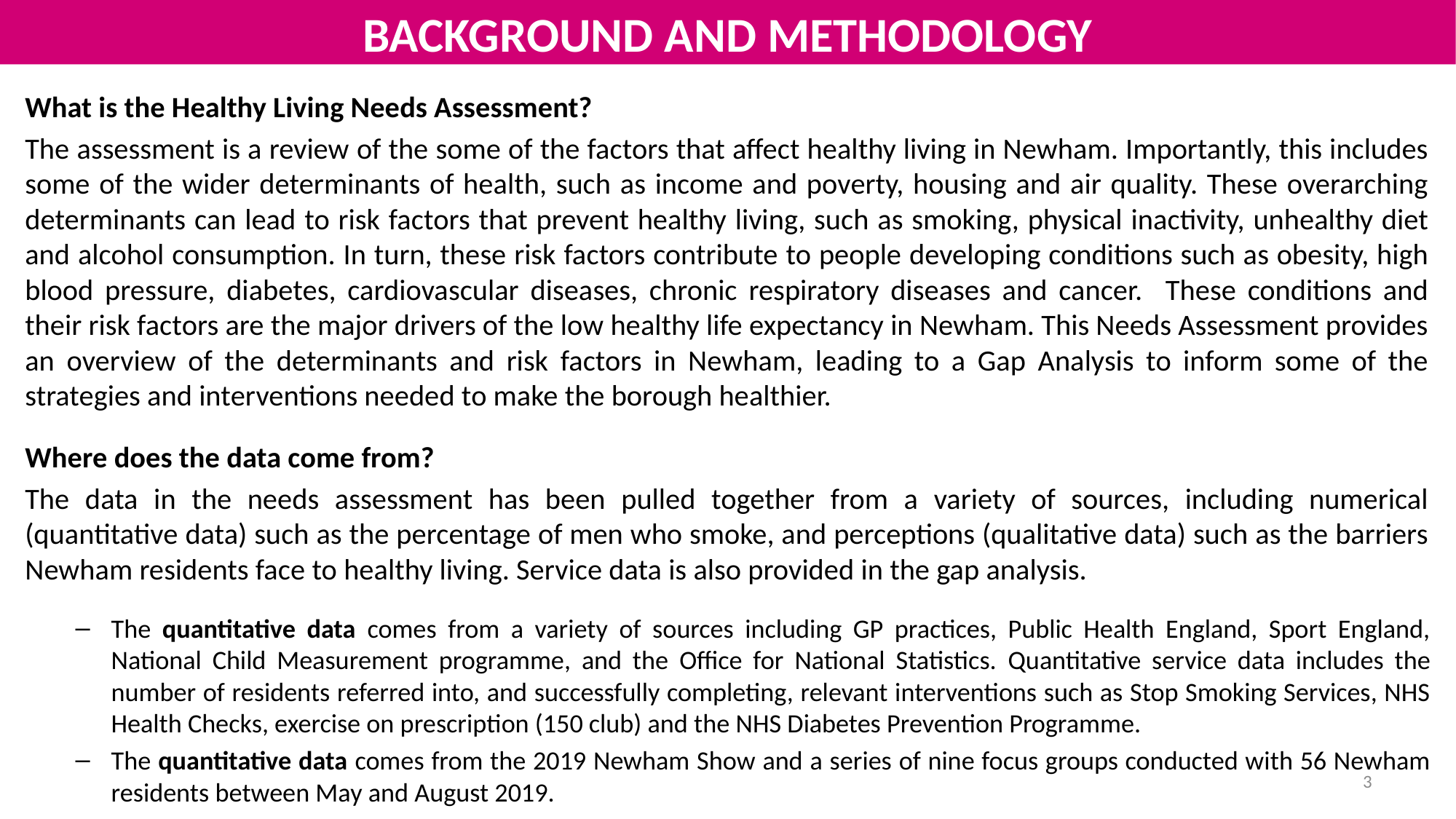

BACKGROUND AND METHODOLOGY
What is the Healthy Living Needs Assessment?
The assessment is a review of the some of the factors that affect healthy living in Newham. Importantly, this includes some of the wider determinants of health, such as income and poverty, housing and air quality. These overarching determinants can lead to risk factors that prevent healthy living, such as smoking, physical inactivity, unhealthy diet and alcohol consumption. In turn, these risk factors contribute to people developing conditions such as obesity, high blood pressure, diabetes, cardiovascular diseases, chronic respiratory diseases and cancer.  These conditions and their risk factors are the major drivers of the low healthy life expectancy in Newham. This Needs Assessment provides an overview of the determinants and risk factors in Newham, leading to a Gap Analysis to inform some of the strategies and interventions needed to make the borough healthier.

Where does the data come from?
The data in the needs assessment has been pulled together from a variety of sources, including numerical (quantitative data) such as the percentage of men who smoke, and perceptions (qualitative data) such as the barriers Newham residents face to healthy living. Service data is also provided in the gap analysis.

The quantitative data comes from a variety of sources including GP practices, Public Health England, Sport England, National Child Measurement programme, and the Office for National Statistics. Quantitative service data includes the number of residents referred into, and successfully completing, relevant interventions such as Stop Smoking Services, NHS Health Checks, exercise on prescription (150 club) and the NHS Diabetes Prevention Programme.
The quantitative data comes from the 2019 Newham Show and a series of nine focus groups conducted with 56 Newham residents between May and August 2019.
3